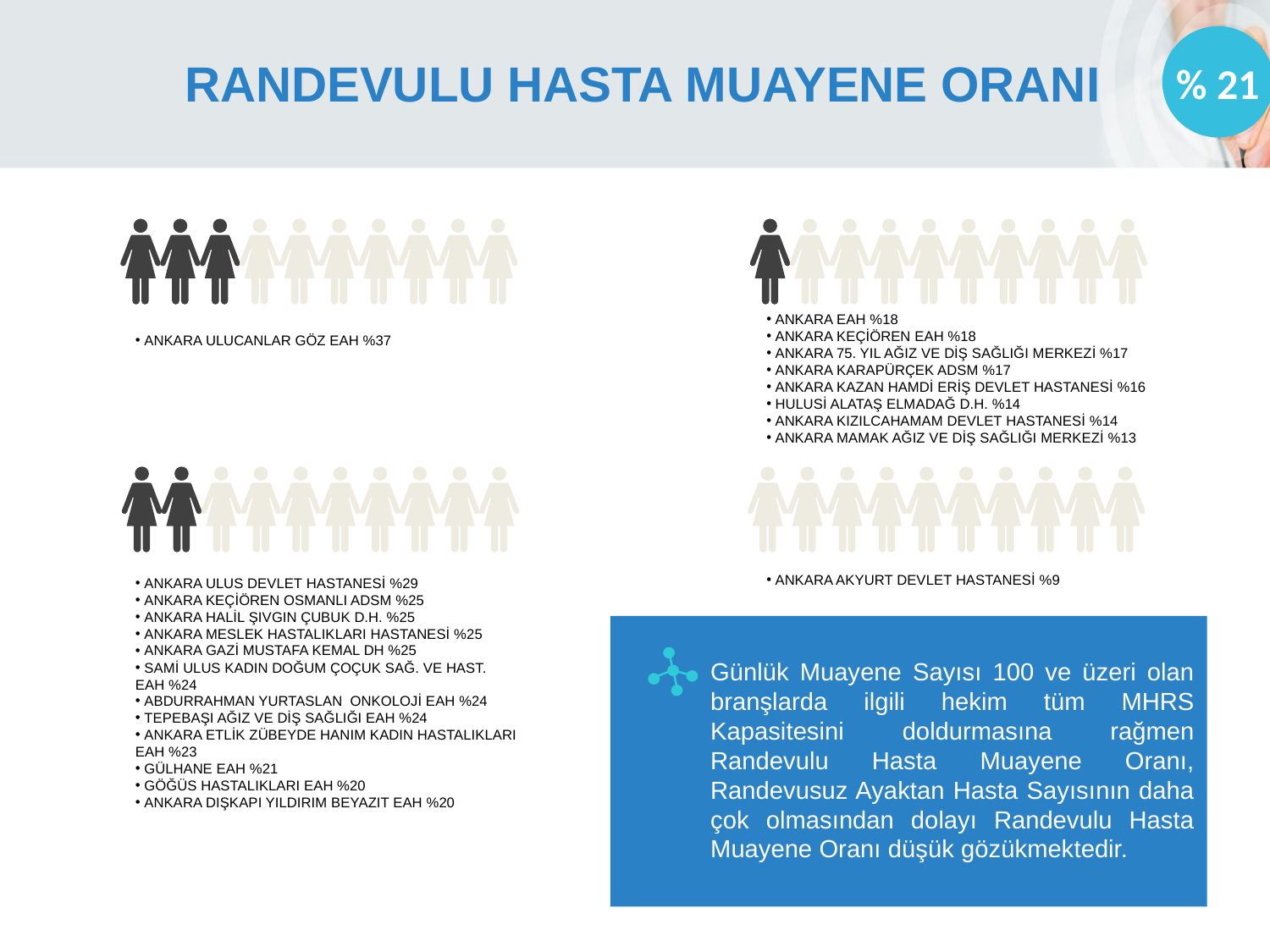

# RANDEVULU HASTA MUAYENE ORANI

% 21

 ANKARA EAH %18
 ANKARA KEÇİÖREN EAH %18
 ANKARA 75. YIL AĞIZ VE DİŞ SAĞLIĞI MERKEZİ %17
 ANKARA KARAPÜRÇEK ADSM %17
 ANKARA KAZAN HAMDİ ERİŞ DEVLET HASTANESİ %16
 HULUSİ ALATAŞ ELMADAĞ D.H. %14
 ANKARA KIZILCAHAMAM DEVLET HASTANESİ %14
 ANKARA MAMAK AĞIZ VE DİŞ SAĞLIĞI MERKEZİ %13
 ANKARA ULUCANLAR GÖZ EAH %37

 ANKARA AKYURT DEVLET HASTANESİ %9

 ANKARA ULUS DEVLET HASTANESİ %29
 ANKARA KEÇİÖREN OSMANLI ADSM %25
 ANKARA HALİL ŞIVGIN ÇUBUK D.H. %25
 ANKARA MESLEK HASTALIKLARI HASTANESİ %25
 ANKARA GAZİ MUSTAFA KEMAL DH %25
 SAMİ ULUS KADIN DOĞUM ÇOÇUK SAĞ. VE HAST. EAH %24
 ABDURRAHMAN YURTASLAN  ONKOLOJİ EAH %24
 TEPEBAŞI AĞIZ VE DİŞ SAĞLIĞI EAH %24
 ANKARA ETLİK ZÜBEYDE HANIM KADIN HASTALIKLARI EAH %23
 GÜLHANE EAH %21
 GÖĞÜS HASTALIKLARI EAH %20
 ANKARA DIŞKAPI YILDIRIM BEYAZIT EAH %20
50%

Günlük Muayene Sayısı 100 ve üzeri olan branşlarda ilgili hekim tüm MHRS Kapasitesini doldurmasına rağmen Randevulu Hasta Muayene Oranı, Randevusuz Ayaktan Hasta Sayısının daha çok olmasından dolayı Randevulu Hasta Muayene Oranı düşük gözükmektedir.